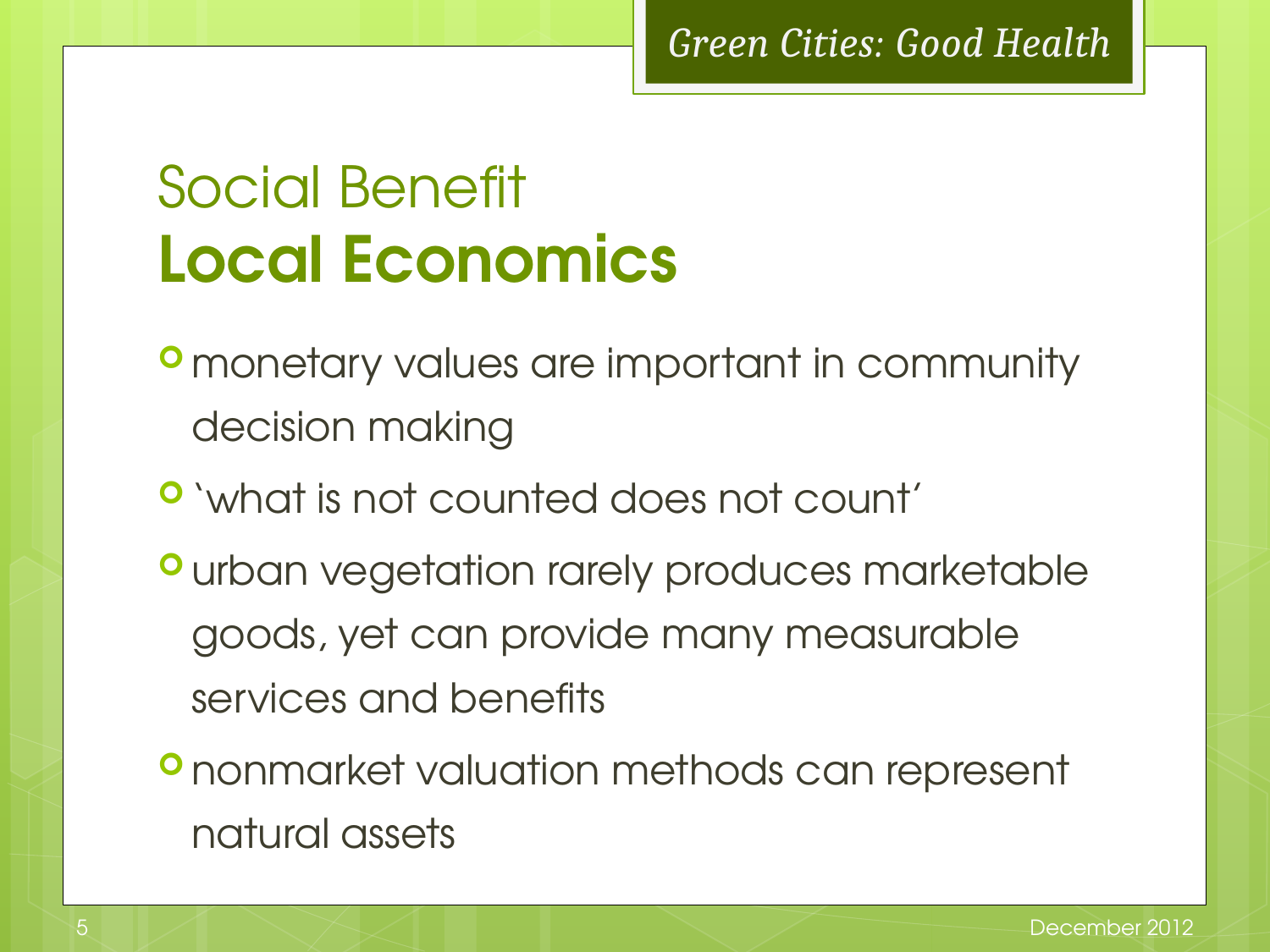

# Social Benefit Local Economics
monetary values are important in community decision making
‘what is not counted does not count’
urban vegetation rarely produces marketable goods, yet can provide many measurable services and benefits
nonmarket valuation methods can represent natural assets

5
December 2012